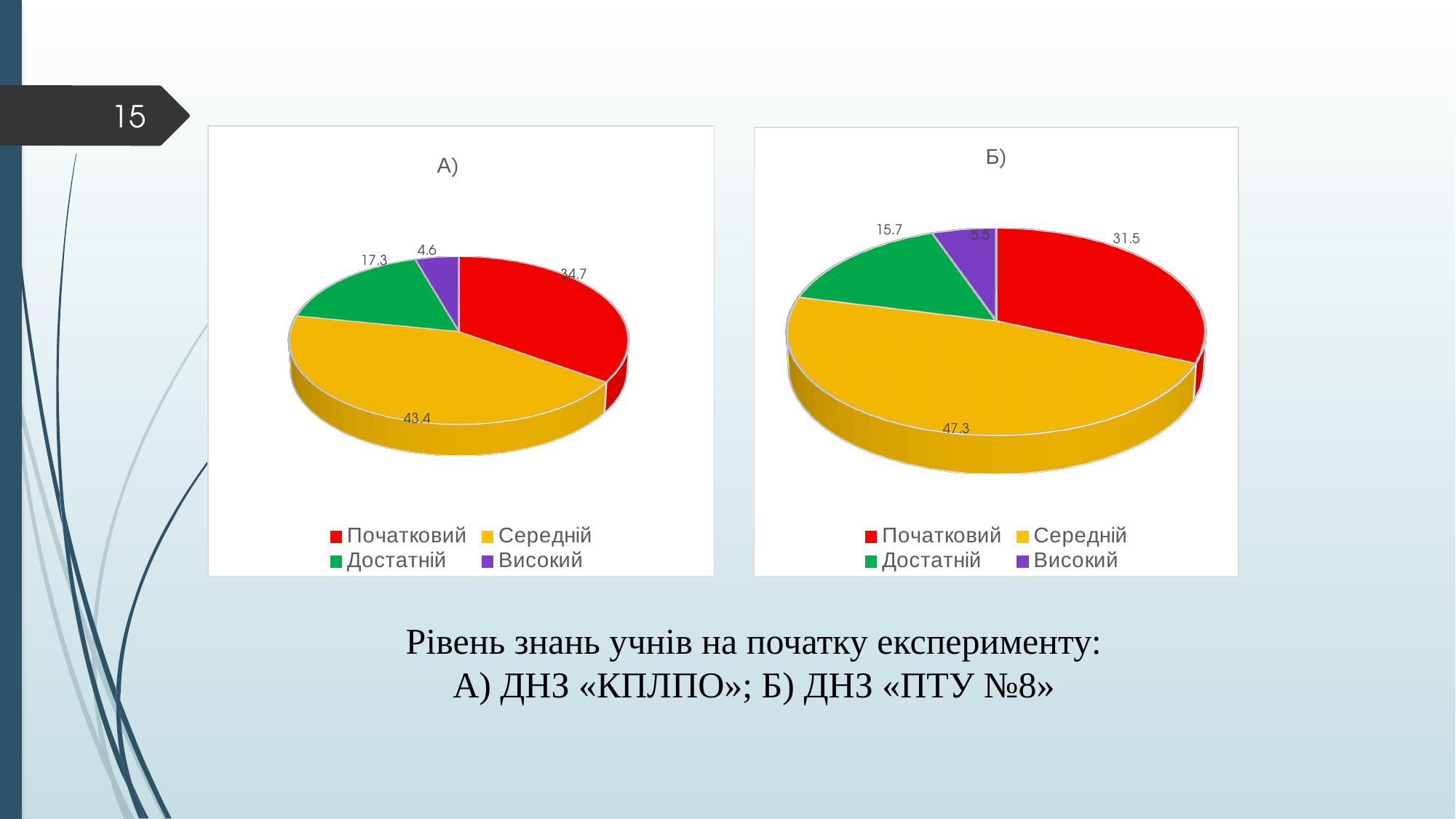

15

[unsupported chart]

[unsupported chart]

Рівень знань учнів на початку експерименту:
А) ДНЗ «КПЛПО»; Б) ДНЗ «ПТУ №8»